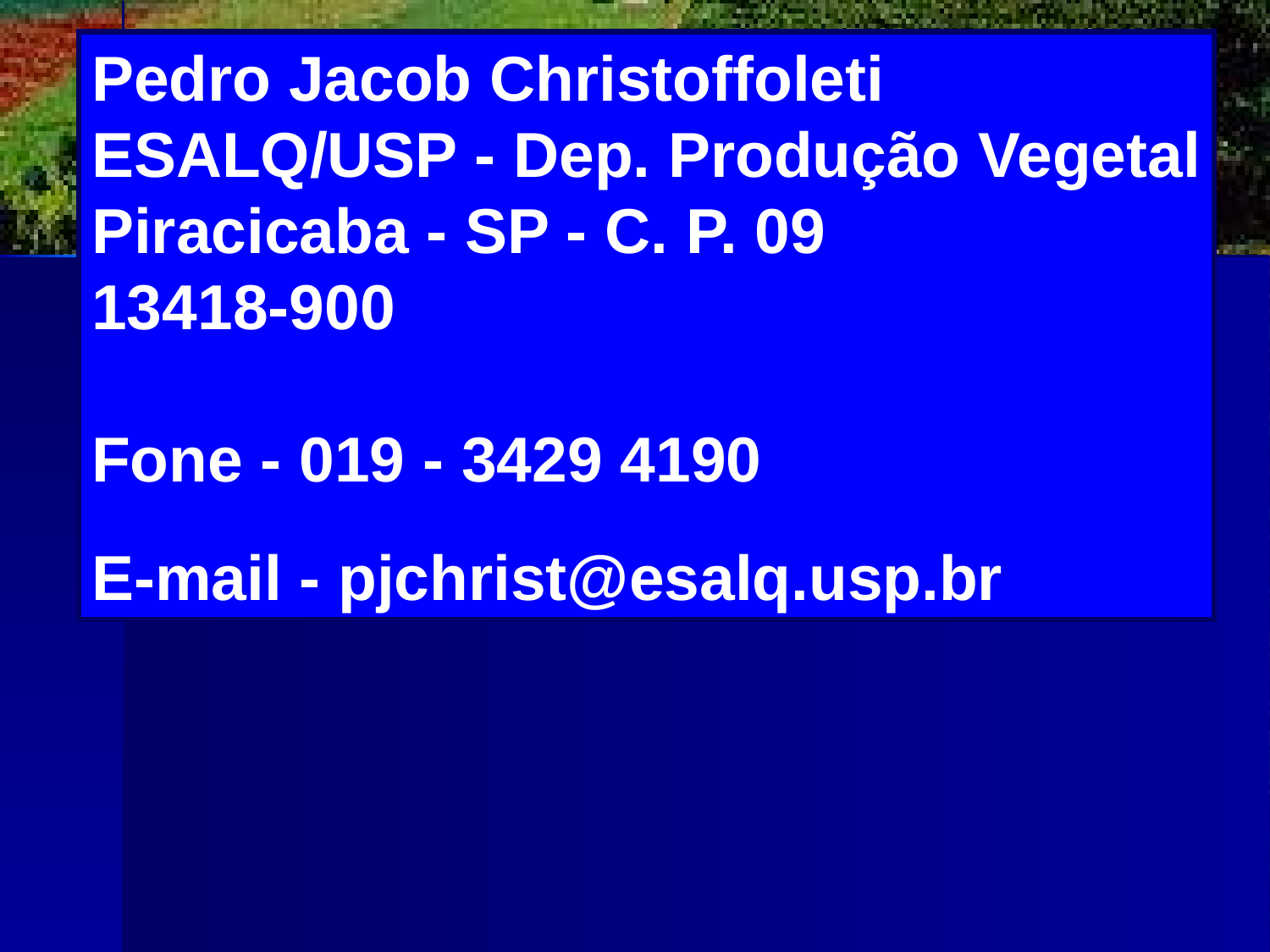

Pedro Jacob Christoffoleti
ESALQ/USP - Dep. Produção Vegetal
Piracicaba - SP - C. P. 09
13418-900

Fone - 019 - 3429 4190

E-mail - pjchrist@esalq.usp.br